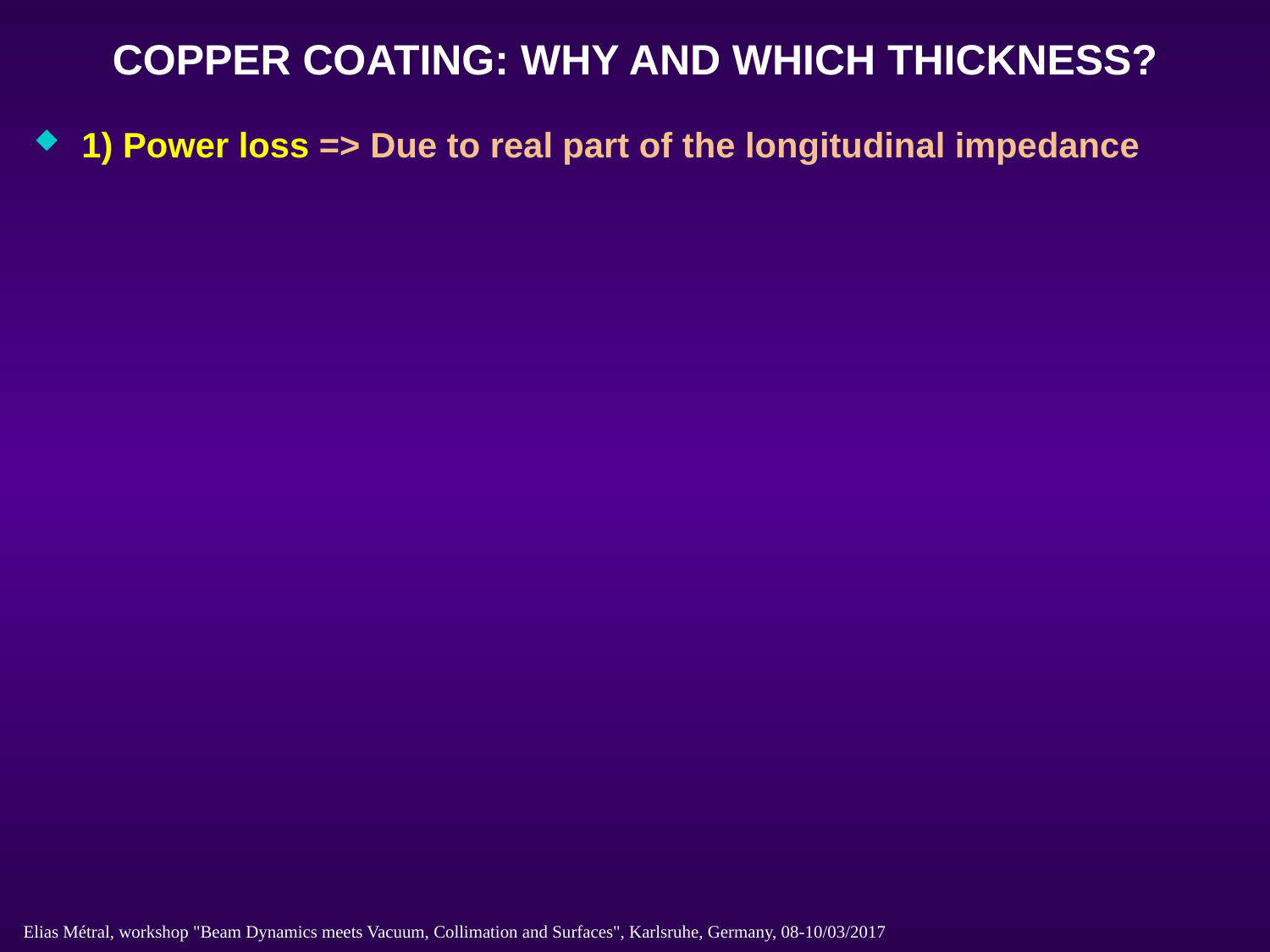

COPPER COATING: WHY AND WHICH THICKNESS?
1) Power loss => Due to real part of the longitudinal impedance

Elias Métral, workshop "Beam Dynamics meets Vacuum, Collimation and Surfaces", Karlsruhe, Germany, 08-10/03/2017